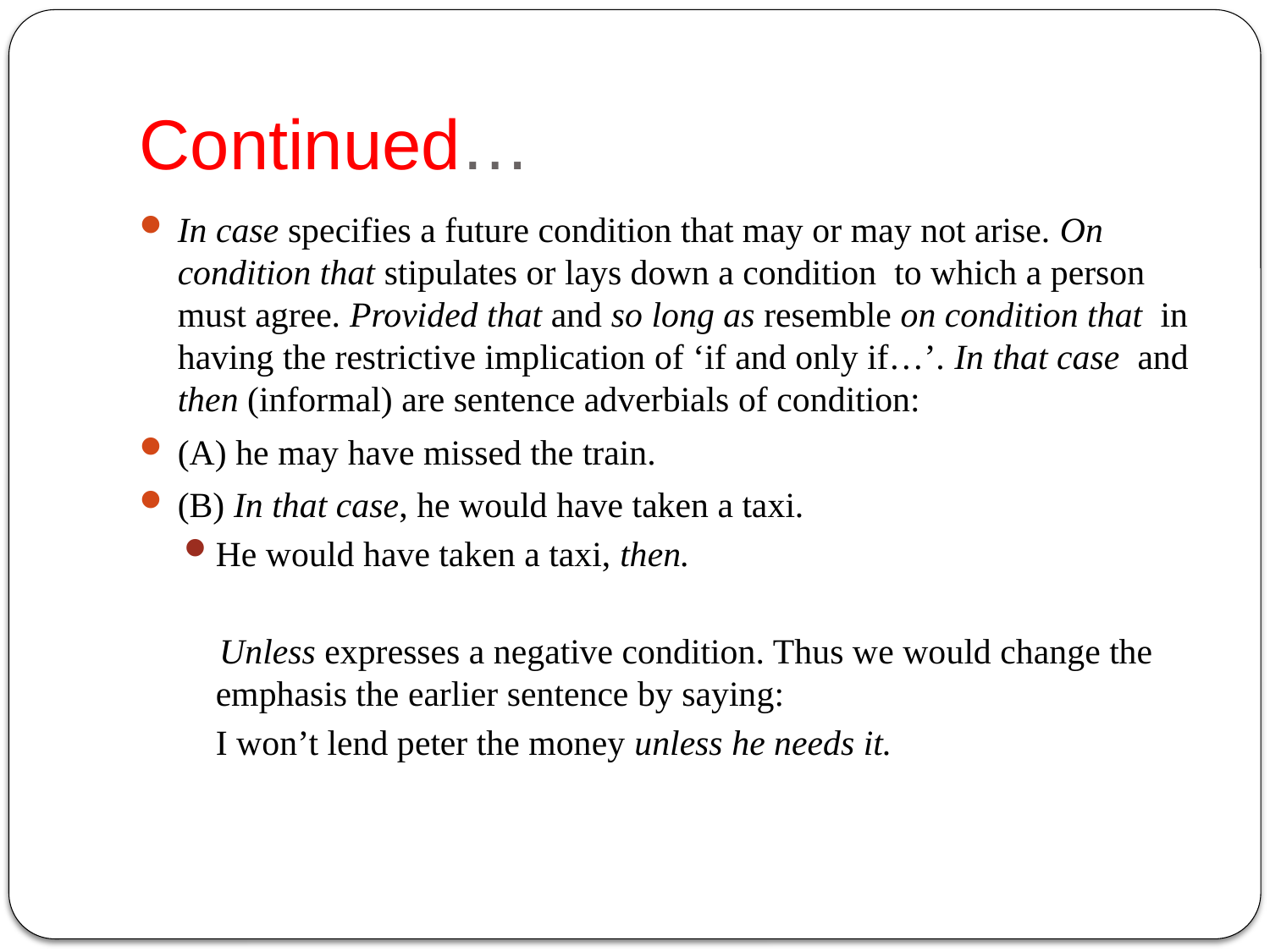

# Continued…
In case specifies a future condition that may or may not arise. On condition that stipulates or lays down a condition  to which a person must agree. Provided that and so long as resemble on condition that  in having the restrictive implication of ‘if and only if…’. In that case  and then (informal) are sentence adverbials of condition:
(A) he may have missed the train.
(B) In that case, he would have taken a taxi.
He would have taken a taxi, then.

    Unless expresses a negative condition. Thus we would change the emphasis the earlier sentence by saying:
	I won’t lend peter the money unless he needs it.